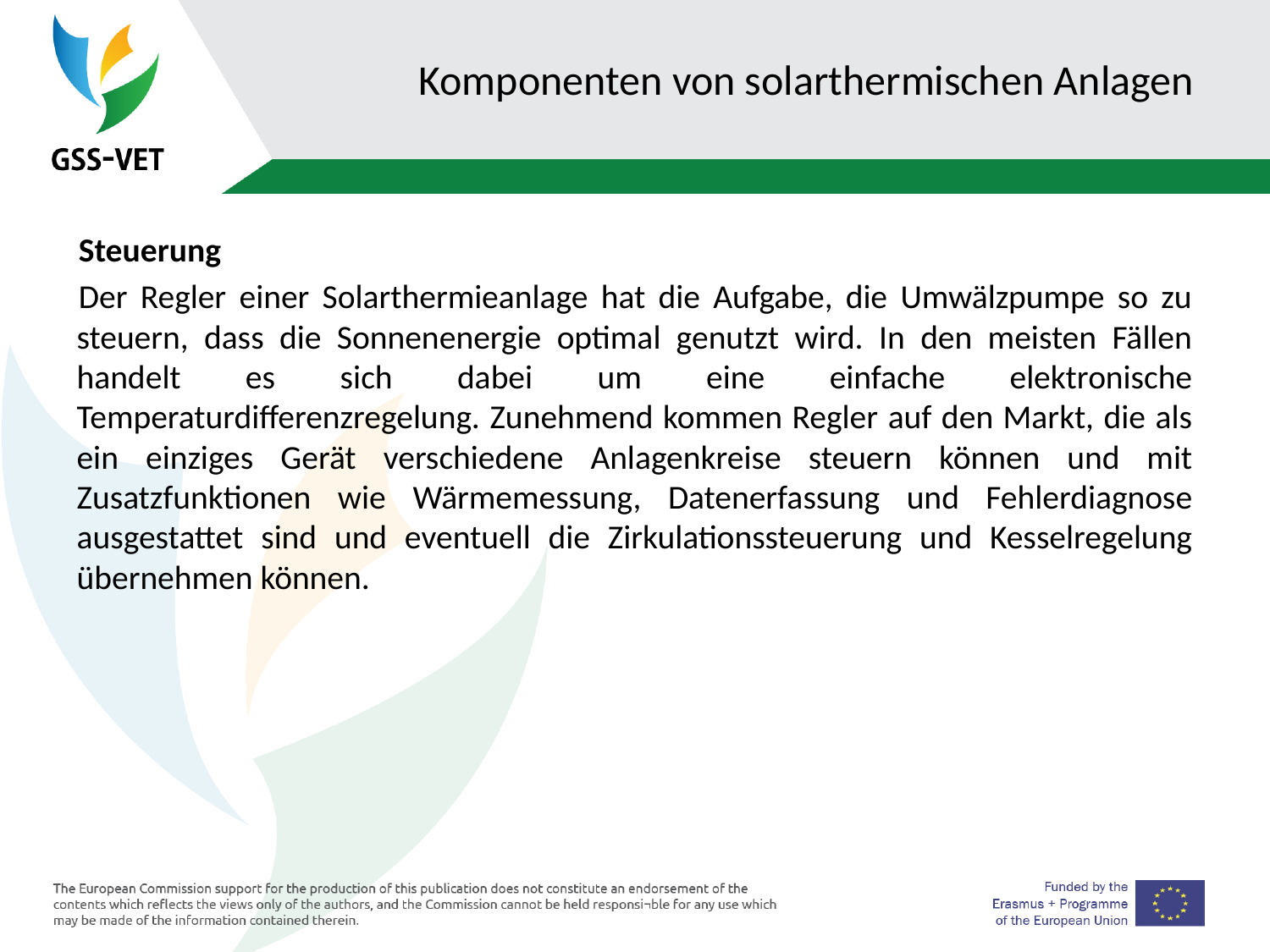

# Komponenten von solarthermischen Anlagen
Steuerung
Der Regler einer Solarthermieanlage hat die Aufgabe, die Umwälzpumpe so zu steuern, dass die Sonnenenergie optimal genutzt wird. In den meisten Fällen handelt es sich dabei um eine einfache elektronische Temperaturdifferenzregelung. Zunehmend kommen Regler auf den Markt, die als ein einziges Gerät verschiedene Anlagenkreise steuern können und mit Zusatzfunktionen wie Wärmemessung, Datenerfassung und Fehlerdiagnose ausgestattet sind und eventuell die Zirkulationssteuerung und Kesselregelung übernehmen können.